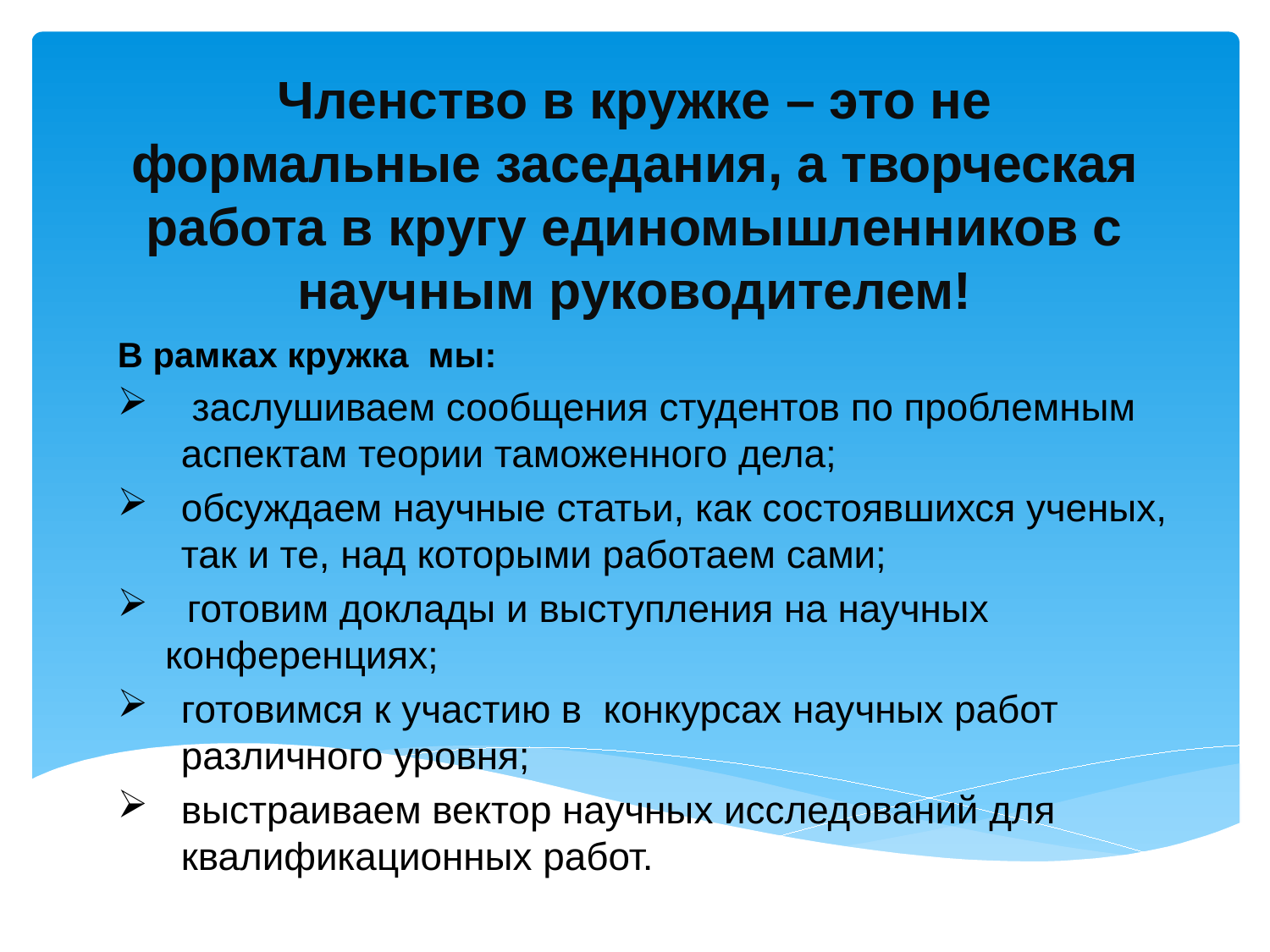

# Членство в кружке – это не формальные заседания, а творческая работа в кругу единомышленников с научным руководителем!
В рамках кружка  мы:
 заслушиваем сообщения студентов по проблемным аспектам теории таможенного дела;
обсуждаем научные статьи, как состоявшихся ученых, так и те, над которыми работаем сами;
  готовим доклады и выступления на научных конференциях;
готовимся к участию в  конкурсах научных работ различного уровня;
выстраиваем вектор научных исследований для квалификационных работ.